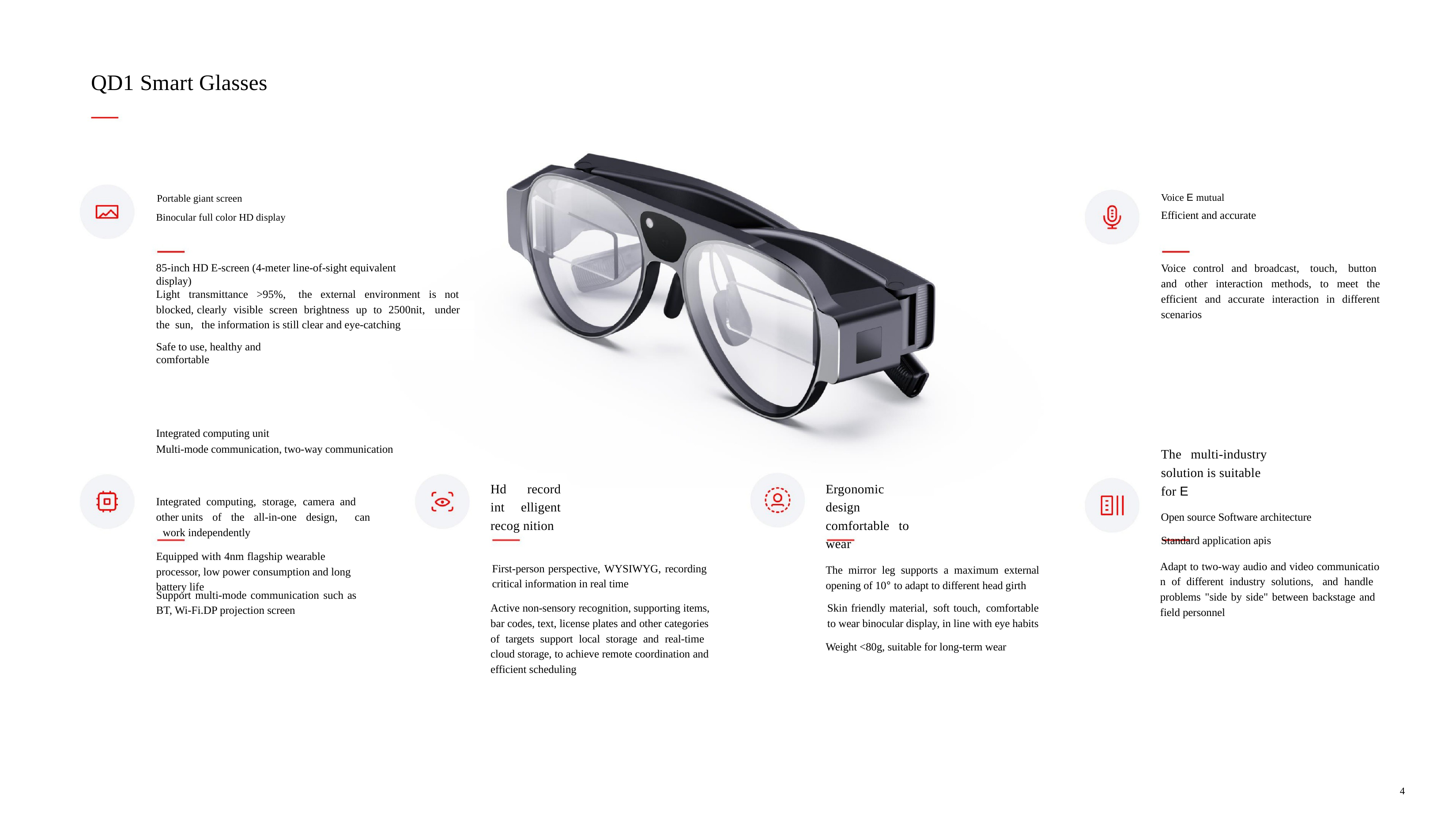

QD1 Smart Glasses
Voice Е mutual
Efficient and accurate
Portable giant screen
Binocular full color HD display
Voice  control  and  broadcast,   touch,   button  and other interaction methods, to meet the efficient and accurate interaction in different scenarios
85-inch HD E-screen (4-meter line-of-sight equivalent display)
Light  transmittance  >95%,   the  external  environment  is  not  blocked, clearly  visible  screen  brightness  up  to  2500nit,   under  the  sun,   the information is still clear and eye-catching
Safe to use, healthy and comfortable
Integrated computing unit
Multi-mode communication, two-way communication
The	multi-industry solution is suitable for Е
Hd record int elligent recog nition
Ergonomic  design comfortable	to wear
Integrated  computing,  storage,  camera  and  other units   of   the   all-in-one   design,	can   work independently
Open source Software architecture
Standard application apis
Equipped with 4nm flagship wearable processor, low power consumption and long battery life
Adapt to two-way audio and video communicatio n  of  different  industry  solutions,   and  handle problems "side by side" between backstage and field personnel
First-person perspective, WYSIWYG, recording critical information in real time
The  mirror  leg  supports  a  maximum  external opening of 10° to adapt to different head girth
Support multi-mode communication such as BT, Wi-Fi.DP projection screen
Active non-sensory recognition, supporting items, bar codes, text, license plates and other categories of  targets  support  local  storage  and  real-time cloud storage, to achieve remote coordination and efficient scheduling
Skin friendly material,  soft touch,  comfortable to wear binocular display, in line with eye habits
Weight <80g, suitable for long-term wear
4